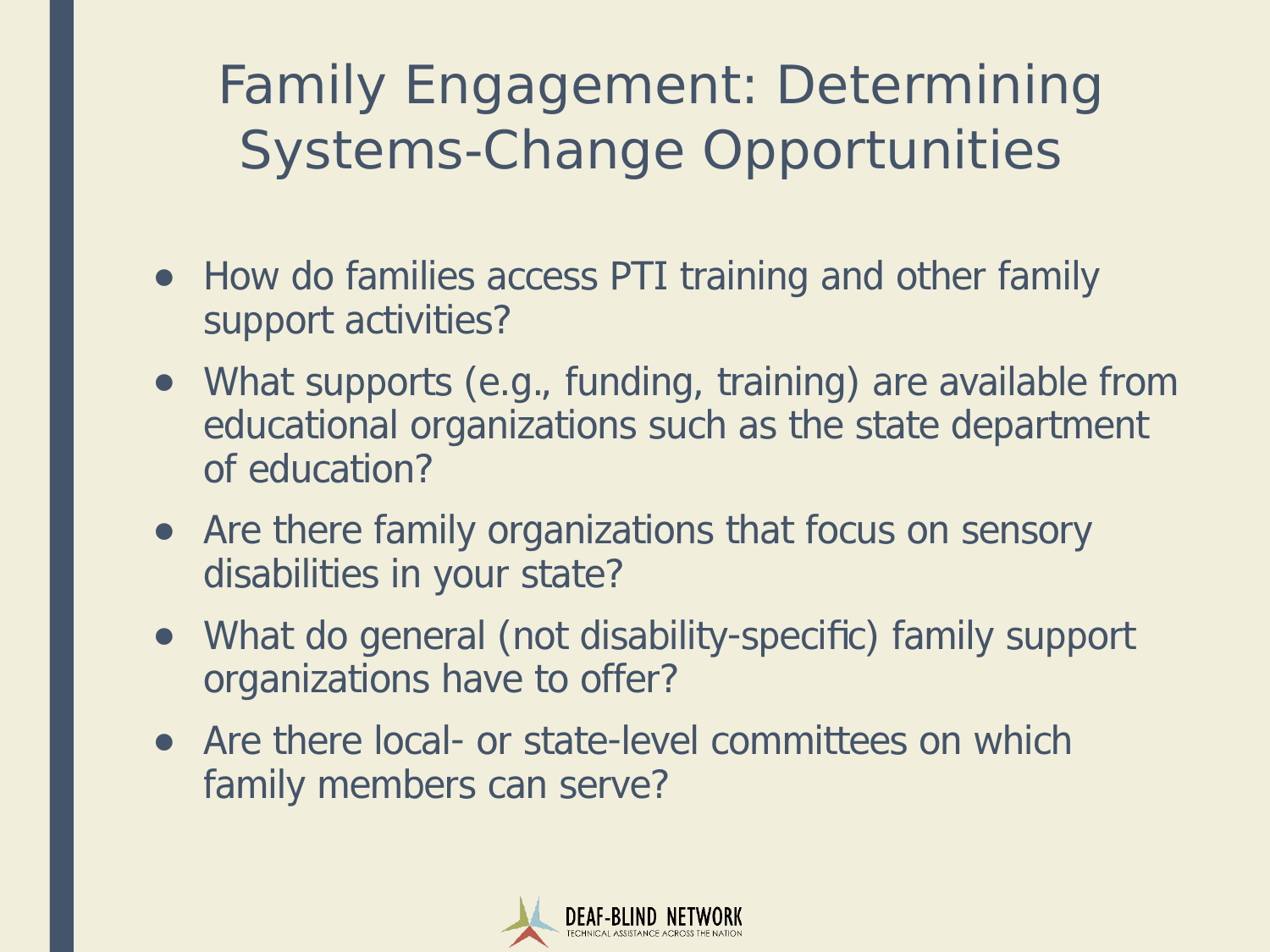

# Family Engagement: Determining Systems-Change Opportunities
How do families access PTI training and other family support activities?
What supports (e.g., funding, training) are available from educational organizations such as the state department of education?
Are there family organizations that focus on sensory disabilities in your state?
What do general (not disability-specific) family support organizations have to offer?
Are there local- or state-level committees on which family members can serve?